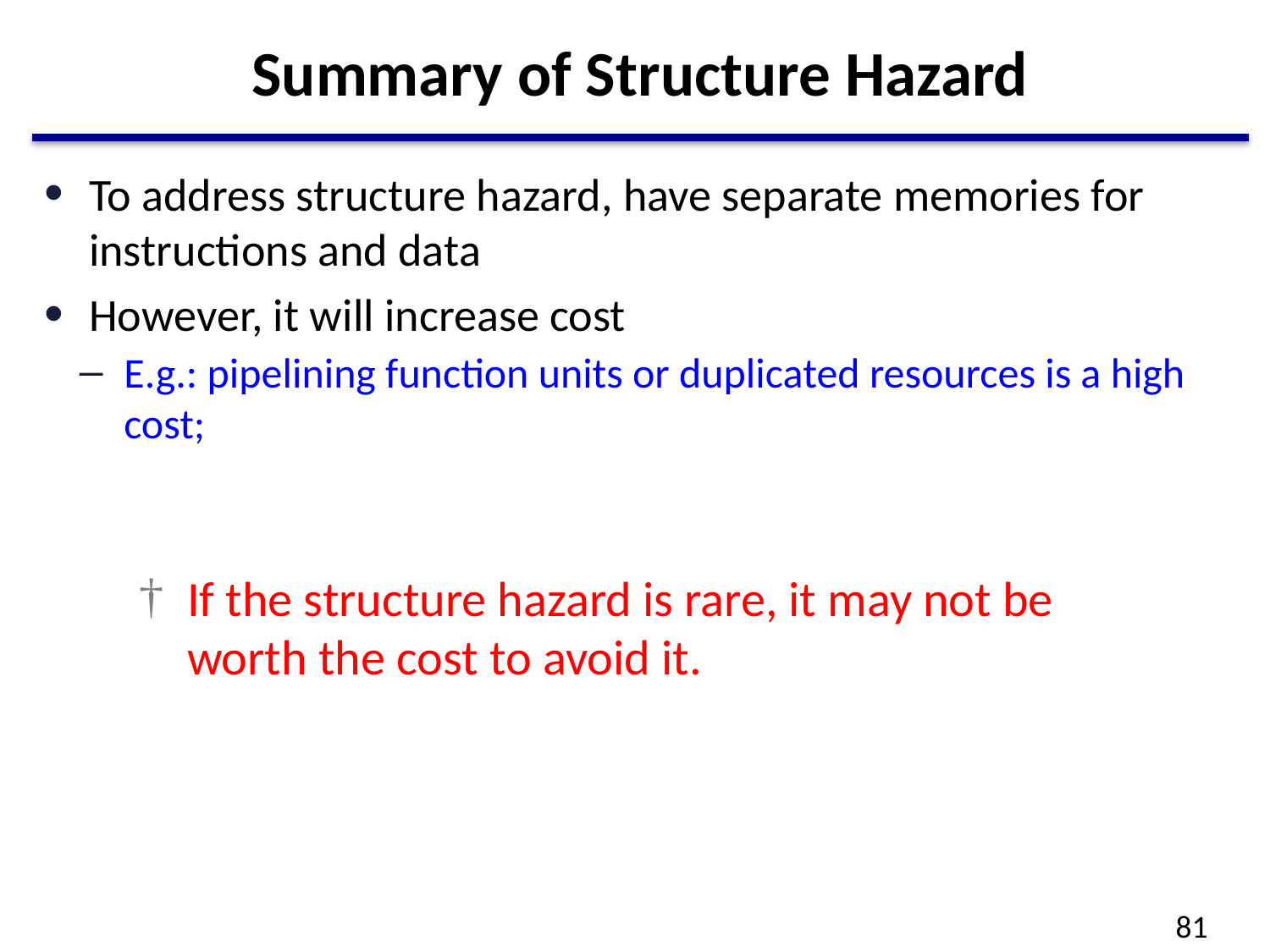

# Summary of Structure Hazard
To address structure hazard, have separate memories for instructions and data
However, it will increase cost
E.g.: pipelining function units or duplicated resources is a high cost;

If the structure hazard is rare, it may not be worth the cost to avoid it.
81